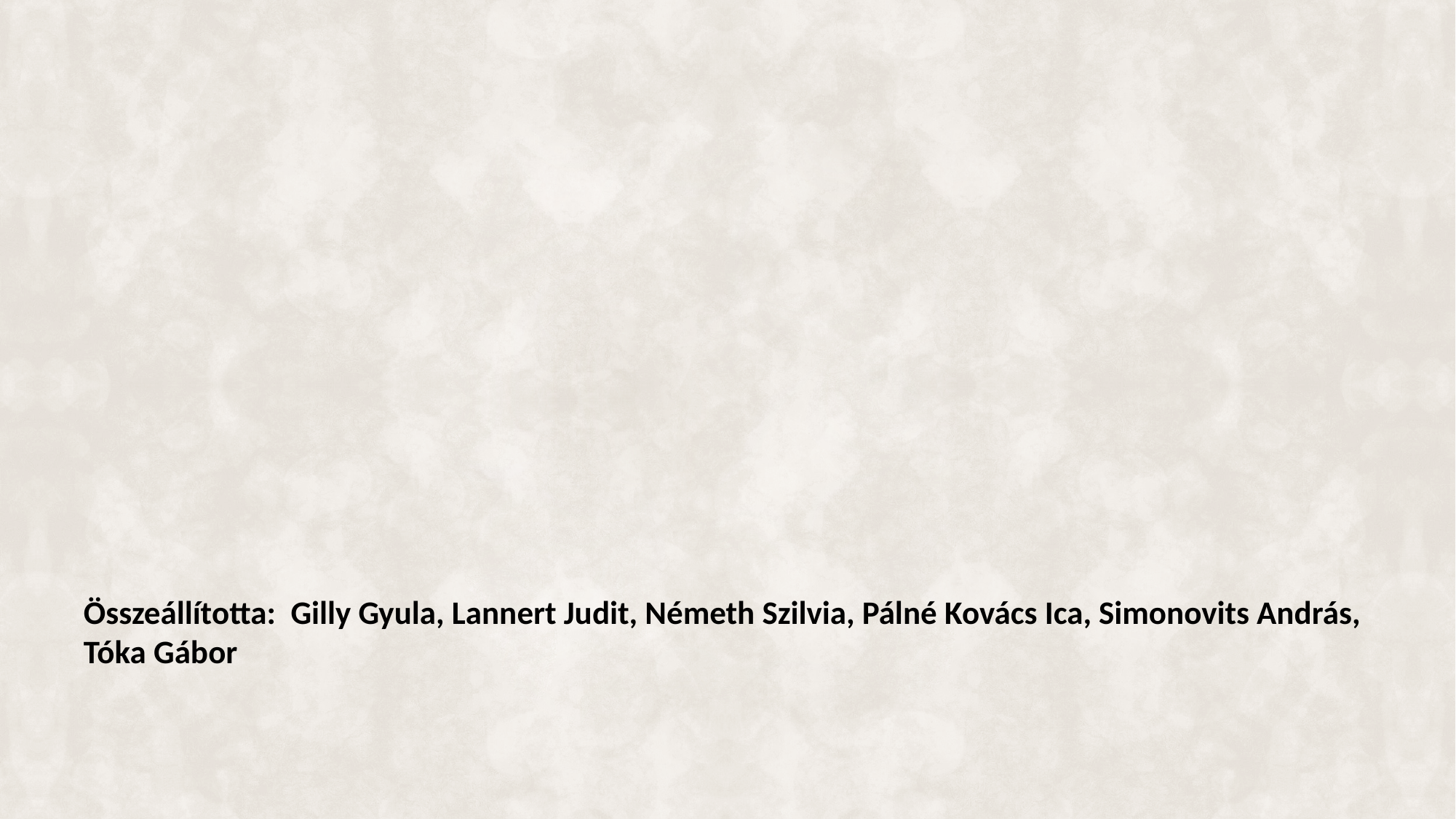

# Összeállította:  Gilly Gyula, Lannert Judit, Németh Szilvia, Pálné Kovács Ica, Simonovits András, Tóka Gábor